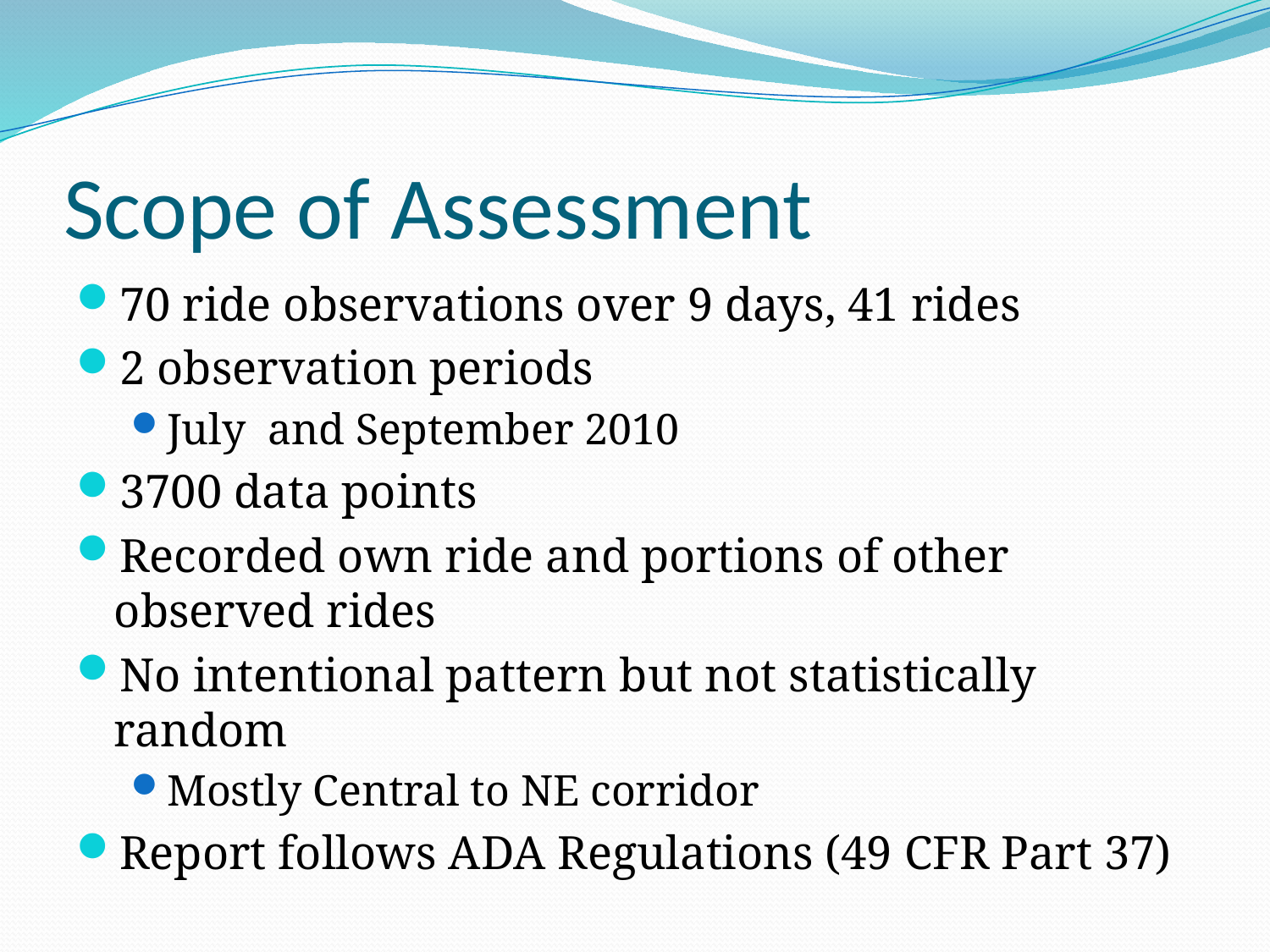

# Scope of Assessment
70 ride observations over 9 days, 41 rides
2 observation periods
July  and September 2010
3700 data points
Recorded own ride and portions of other observed rides
No intentional pattern but not statistically random
Mostly Central to NE corridor
Report follows ADA Regulations (49 CFR Part 37)